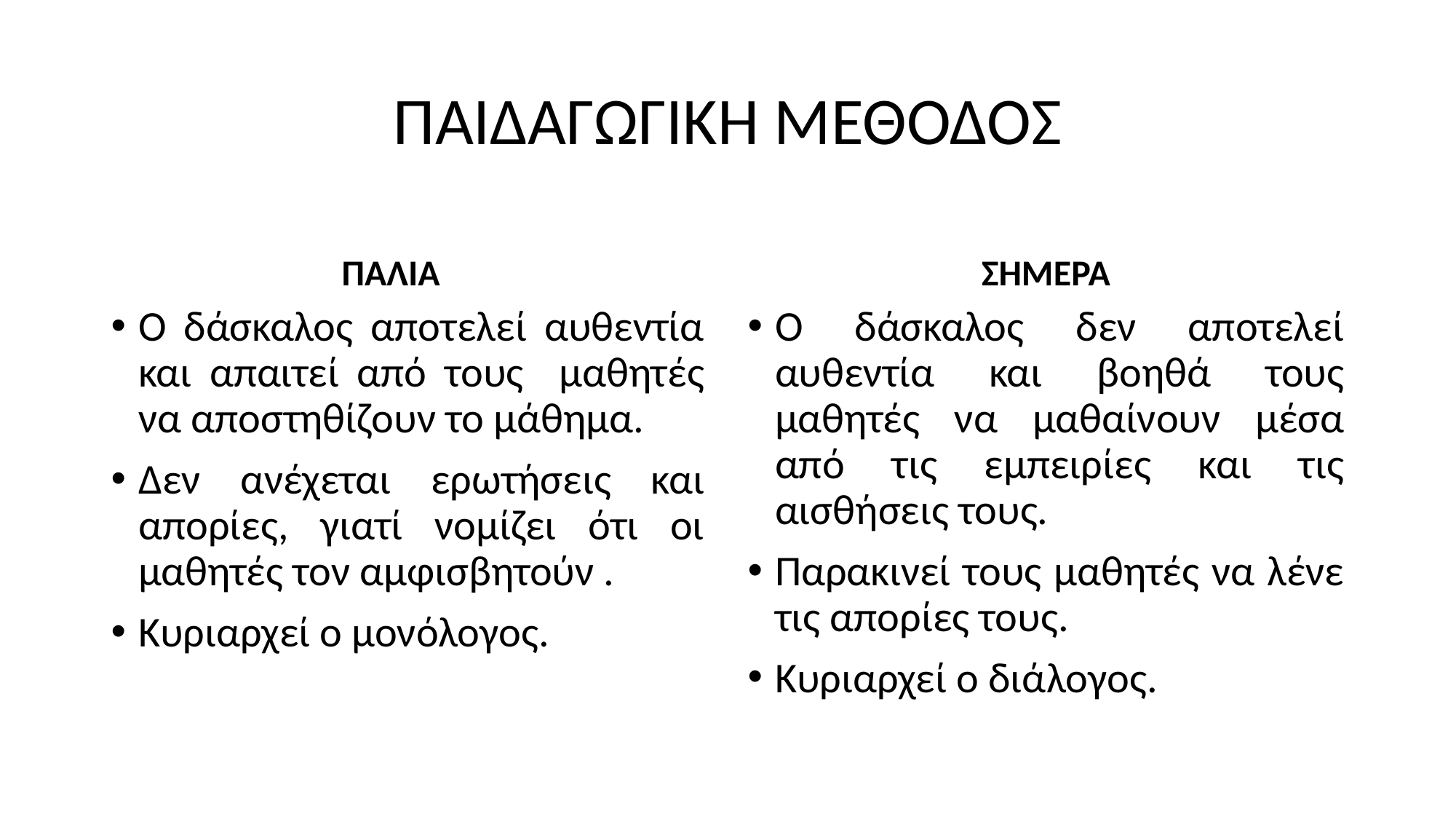

# ΠΑΙΔΑΓΩΓΙΚΗ ΜΕΘΟΔΟΣ
ΠΑΛΙΑ
ΣΗΜΕΡΑ
Ο δάσκαλος αποτελεί αυθεντία και απαιτεί από τους  μαθητές να αποστηθίζουν το μάθημα.
Δεν ανέχεται ερωτήσεις και απορίες, γιατί νομίζει ότι οι μαθητές τον αμφισβητούν .
Κυριαρχεί ο μονόλογος.
Ο δάσκαλος δεν αποτελεί αυθεντία και βοηθά τους μαθητές να μαθαίνουν μέσα από τις εμπειρίες και τις αισθήσεις τους.
Παρακινεί τους μαθητές να λένε τις απορίες τους.
Κυριαρχεί ο διάλογος.